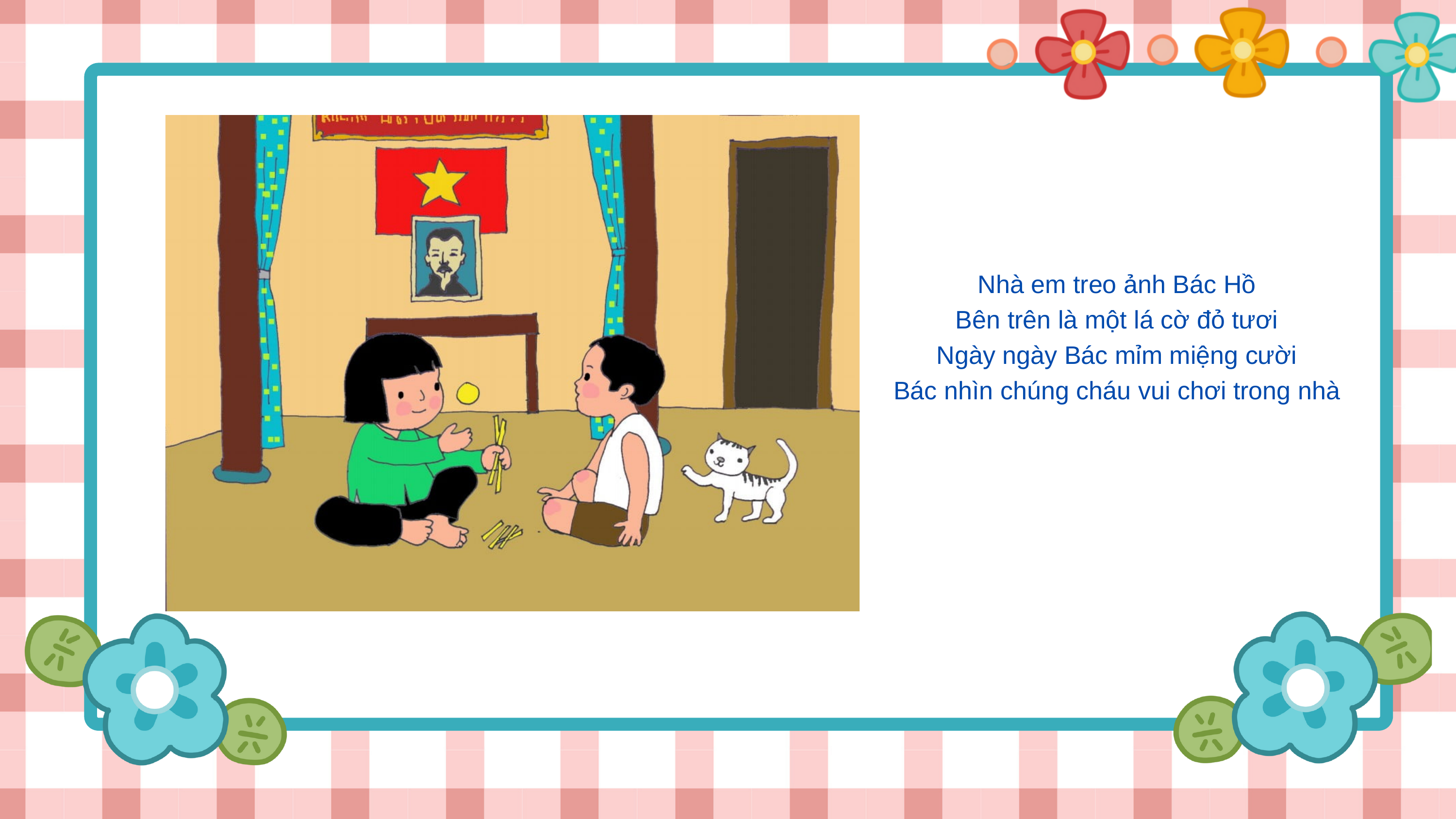

Nhà em treo ảnh Bác Hồ
Bên trên là một lá cờ đỏ tươi
Ngày ngày Bác mỉm miệng cười
Bác nhìn chúng cháu vui chơi trong nhà